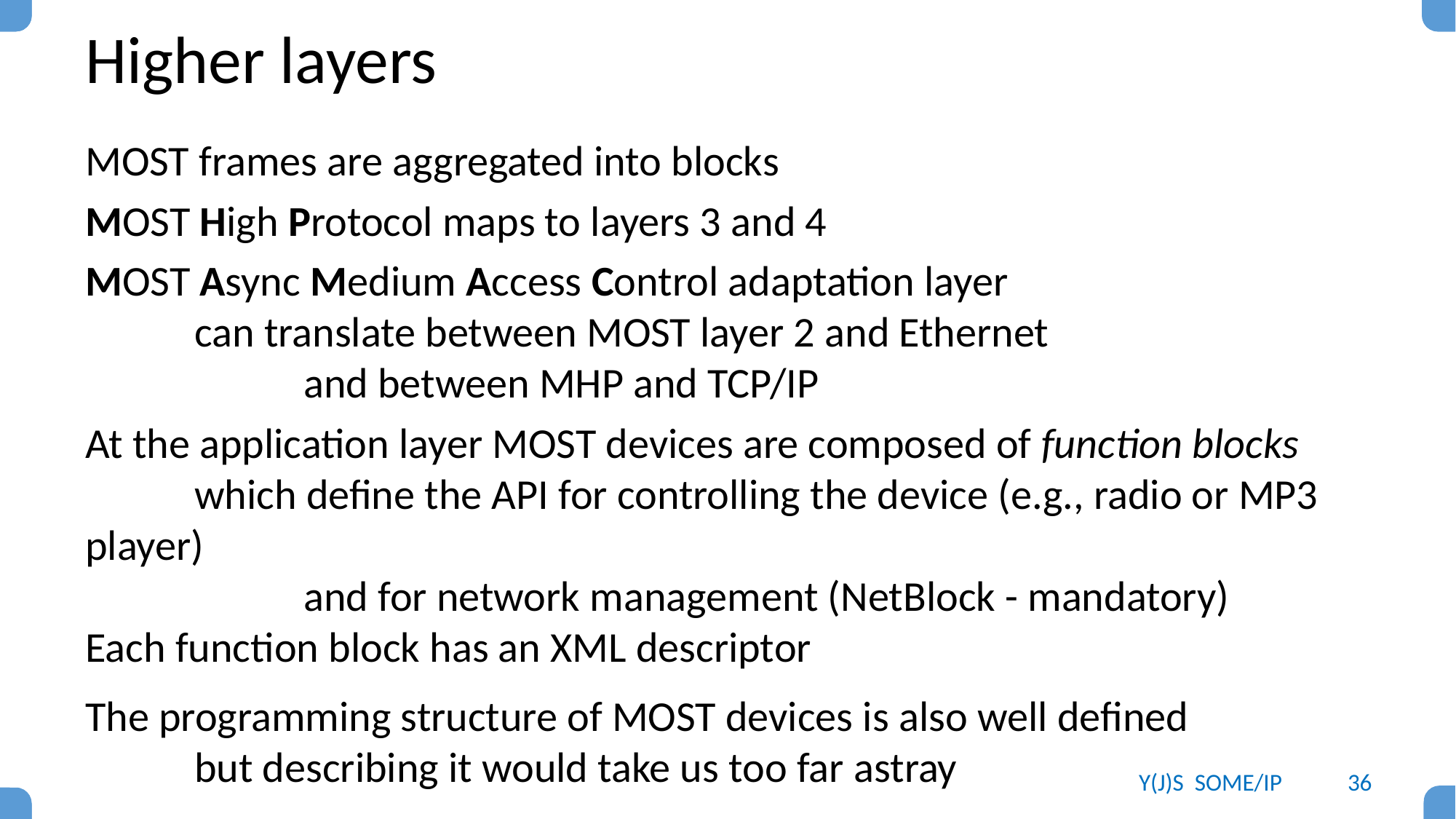

# Higher layers
MOST frames are aggregated into blocks
MOST High Protocol maps to layers 3 and 4
MOST Async Medium Access Control adaptation layer
	can translate between MOST layer 2 and Ethernet
		and between MHP and TCP/IP
At the application layer MOST devices are composed of function blocks
	which define the API for controlling the device (e.g., radio or MP3 player)
		and for network management (NetBlock - mandatory)
Each function block has an XML descriptor
The programming structure of MOST devices is also well defined
	but describing it would take us too far astray
Y(J)S  SOME/IP
36